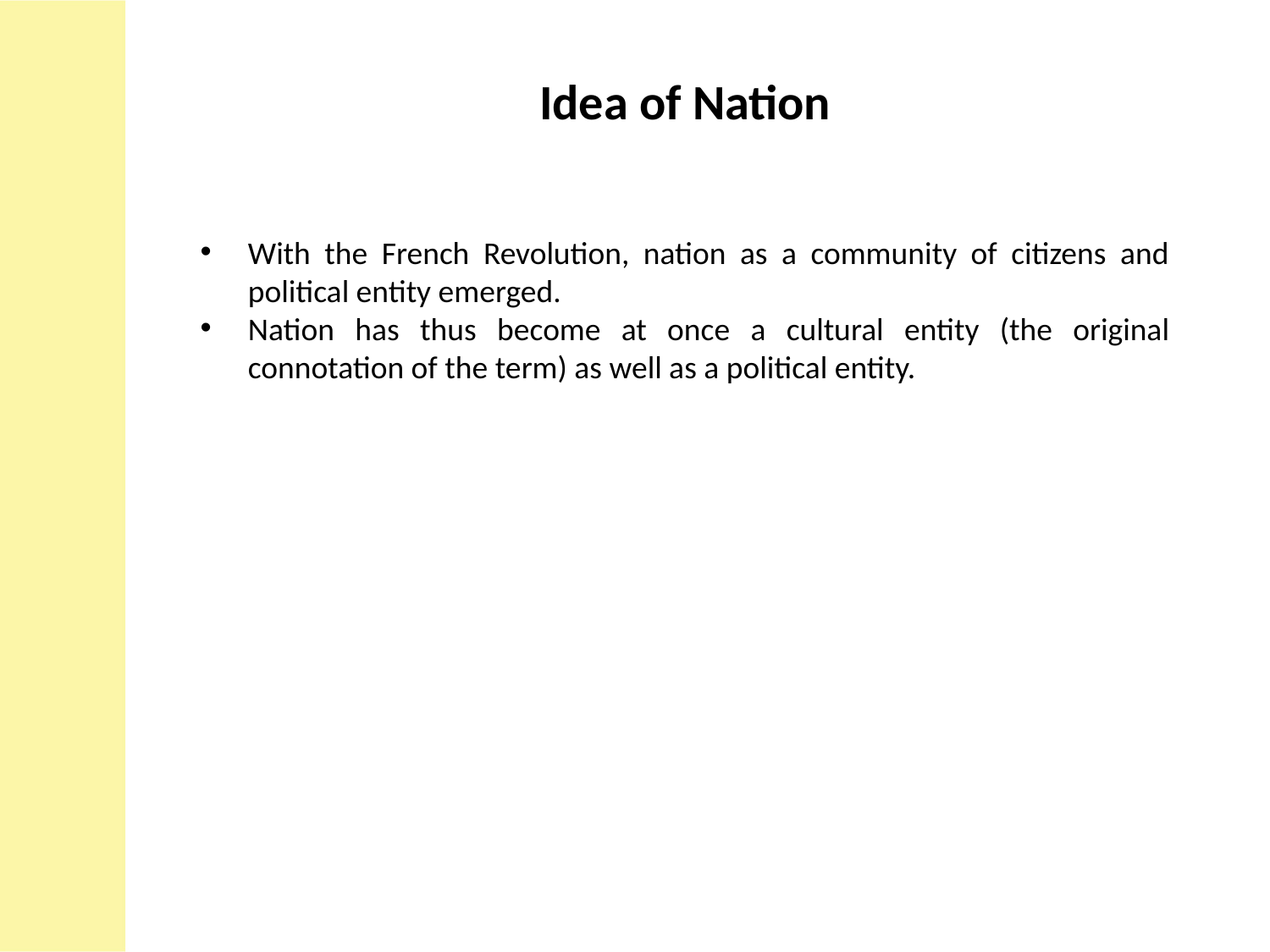

Idea of Nation
With the French Revolution, nation as a community of citizens and political entity emerged.
Nation has thus become at once a cultural entity (the original connotation of the term) as well as a political entity.